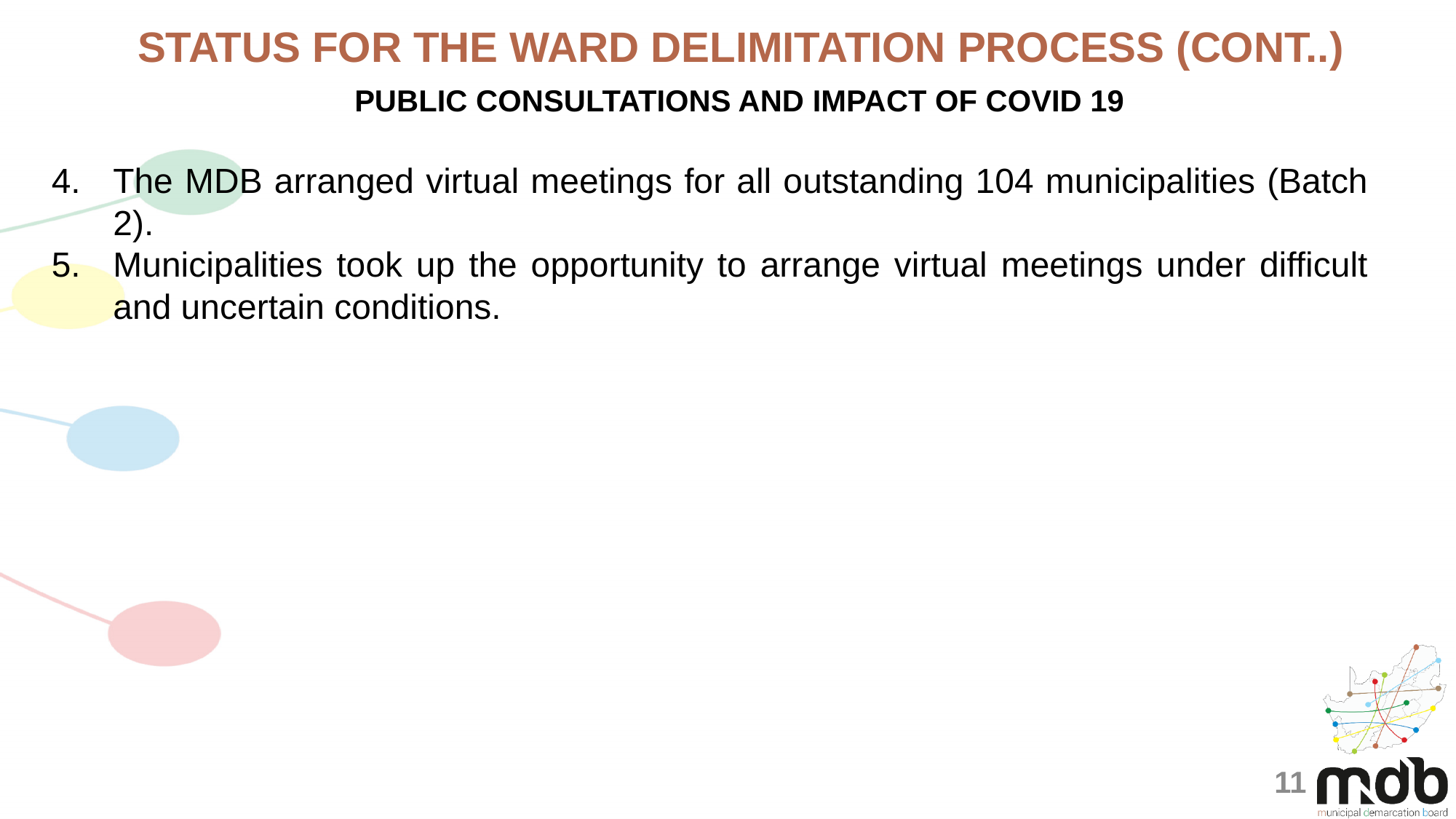

status for THE ward delimitation PROCESS (cont..)
Public Consultations AND IMPACT OF COVID 19
The MDB arranged virtual meetings for all outstanding 104 municipalities (Batch 2).
Municipalities took up the opportunity to arrange virtual meetings under difficult and uncertain conditions.

11